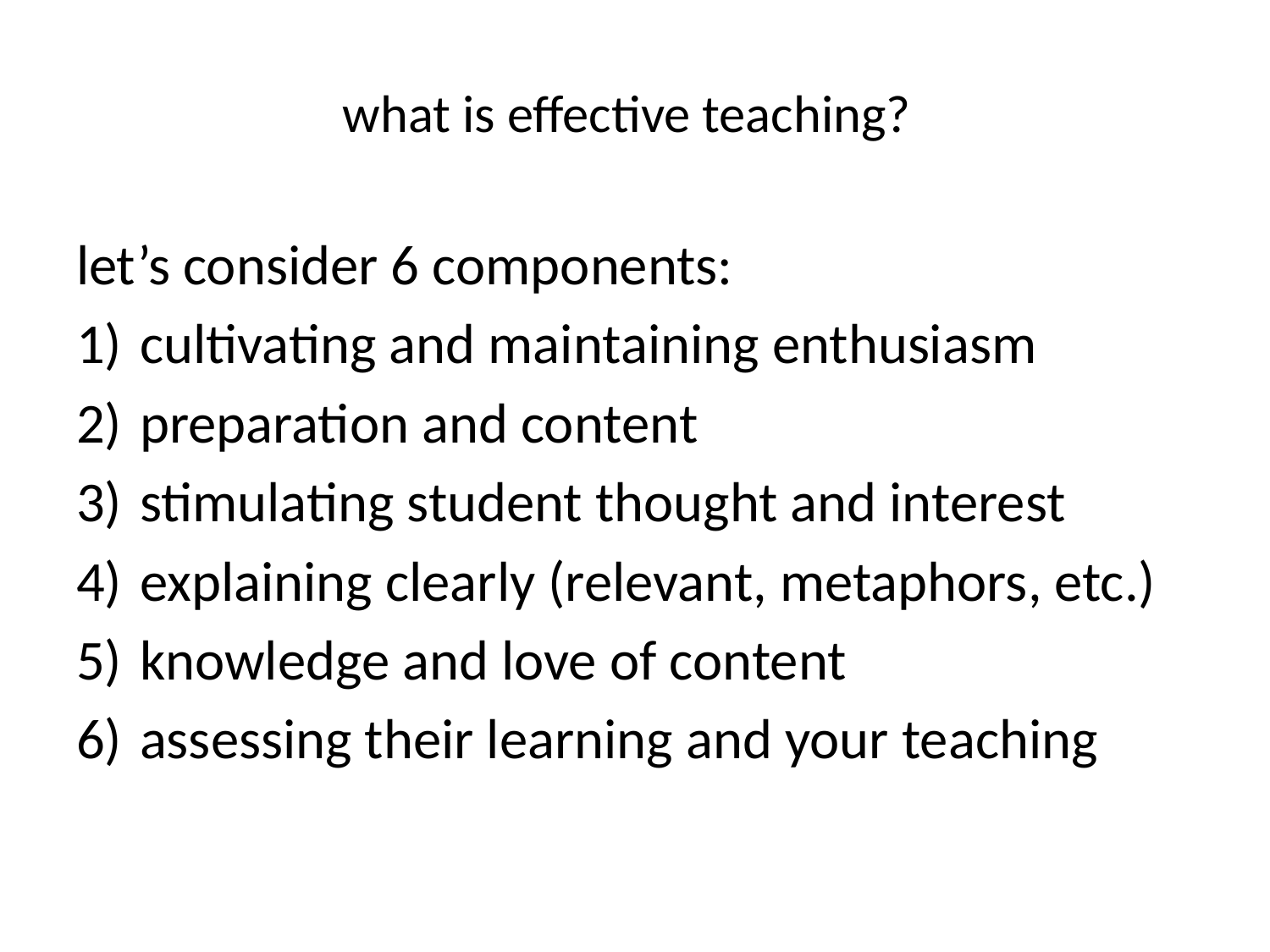

# what is effective teaching?
let’s consider 6 components:
cultivating and maintaining enthusiasm
preparation and content
stimulating student thought and interest
explaining clearly (relevant, metaphors, etc.)
knowledge and love of content
assessing their learning and your teaching